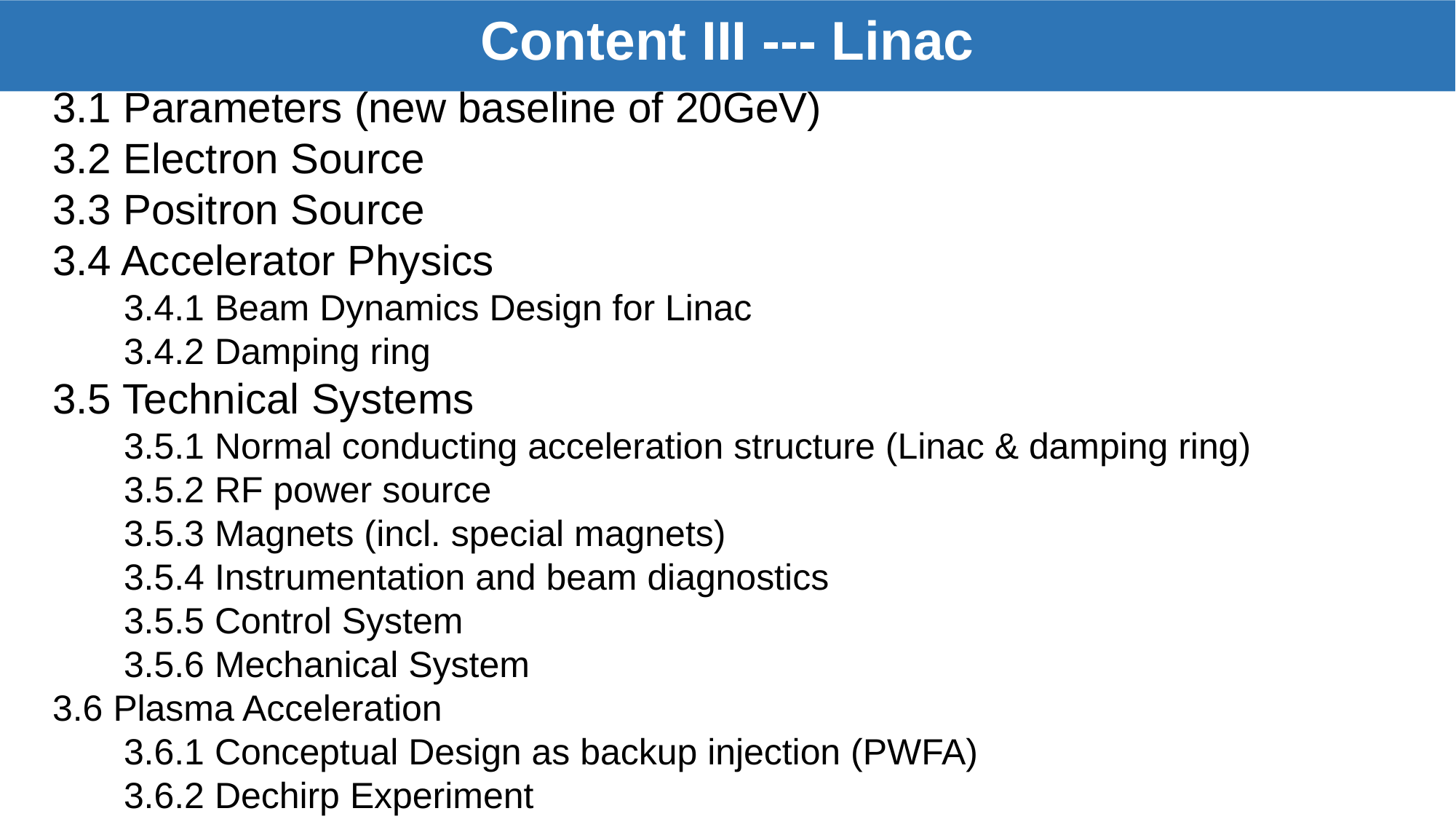

Content III --- Linac
3.1 Parameters (new baseline of 20GeV)
3.2 Electron Source
3.3 Positron Source
3.4 Accelerator Physics
       3.4.1 Beam Dynamics Design for Linac
       3.4.2 Damping ring
3.5 Technical Systems
       3.5.1 Normal conducting acceleration structure (Linac & damping ring)
       3.5.2 RF power source
       3.5.3 Magnets (incl. special magnets)
       3.5.4 Instrumentation and beam diagnostics
       3.5.5 Control System
       3.5.6 Mechanical System
3.6 Plasma Acceleration
       3.6.1 Conceptual Design as backup injection (PWFA)
       3.6.2 Dechirp Experiment